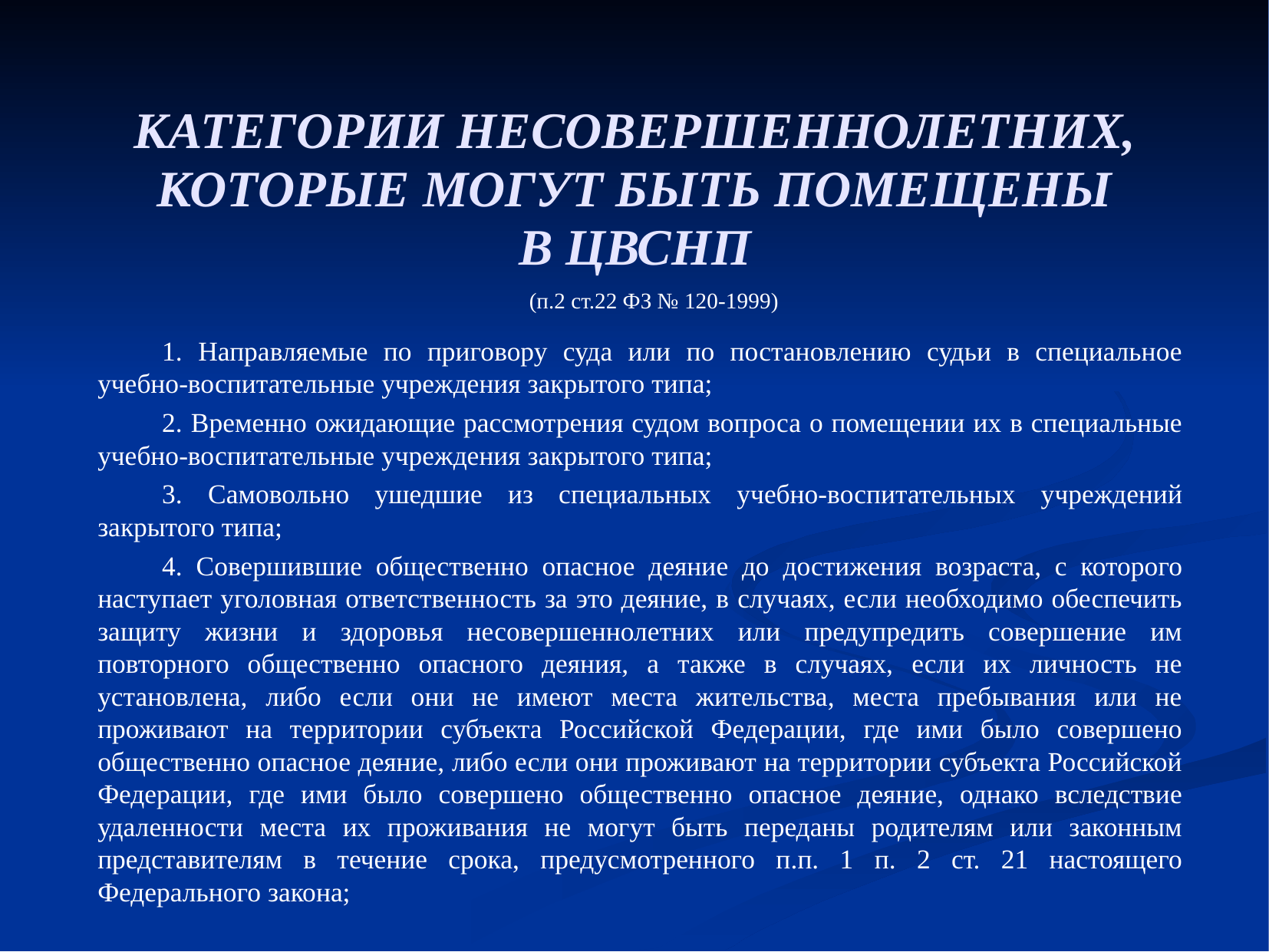

# КАТЕГОРИИ НЕСОВЕРШЕННОЛЕТНИХ, КОТОРЫЕ МОГУТ БЫТЬ ПОМЕЩЕНЫ В ЦВСНП
(п.2 ст.22 ФЗ № 120-1999)
1. Направляемые по приговору суда или по постановлению судьи в специальное учебно-воспитательные учреждения закрытого типа;
2. Временно ожидающие рассмотрения судом вопроса о помещении их в специальные учебно-воспитательные учреждения закрытого типа;
3. Самовольно ушедшие из специальных учебно-воспитательных учреждений закрытого типа;
4. Совершившие общественно опасное деяние до достижения возраста, с которого наступает уголовная ответственность за это деяние, в случаях, если необходимо обеспечить защиту жизни и здоровья несовершеннолетних или предупредить совершение им повторного общественно опасного деяния, а также в случаях, если их личность не установлена, либо если они не имеют места жительства, места пребывания или не проживают на территории субъекта Российской Федерации, где ими было совершено общественно опасное деяние, либо если они проживают на территории субъекта Российской Федерации, где ими было совершено общественно опасное деяние, однако вследствие удаленности места их проживания не могут быть переданы родителям или законным представителям в течение срока, предусмотренного п.п. 1 п. 2 ст. 21 настоящего Федерального закона;